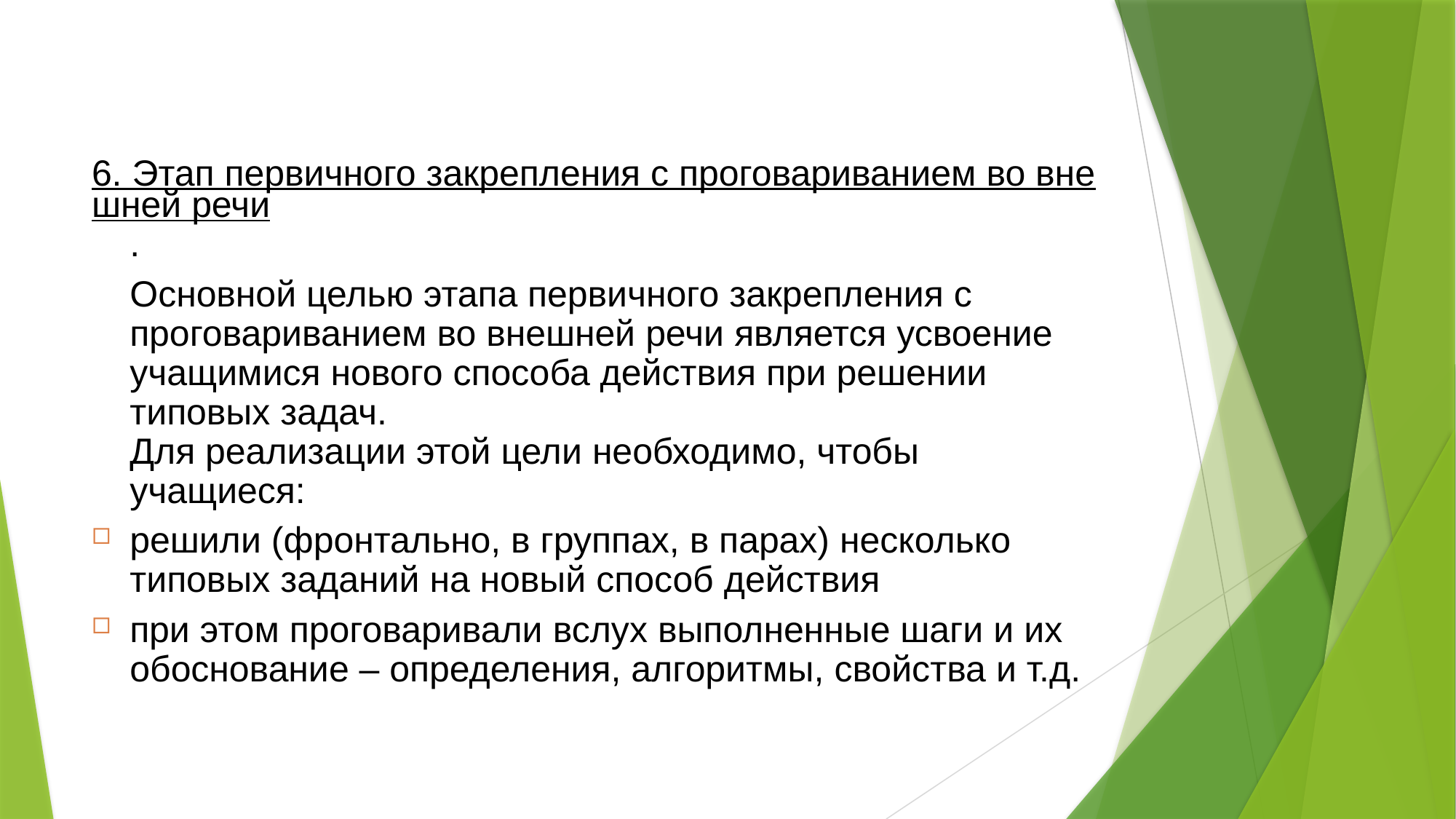

#
6. Этап первичного закрепления с проговариванием во внешней речи.
	Основной целью этапа первичного закрепления с проговариванием во внешней речи является усвоение учащимися нового способа действия при решении типовых задач.
Для реализации этой цели необходимо, чтобы учащиеся:
решили (фронтально, в группах, в парах) несколько типовых заданий на новый способ действия
при этом проговаривали вслух выполненные шаги и их обоснование – определения, алгоритмы, свойства и т.д.